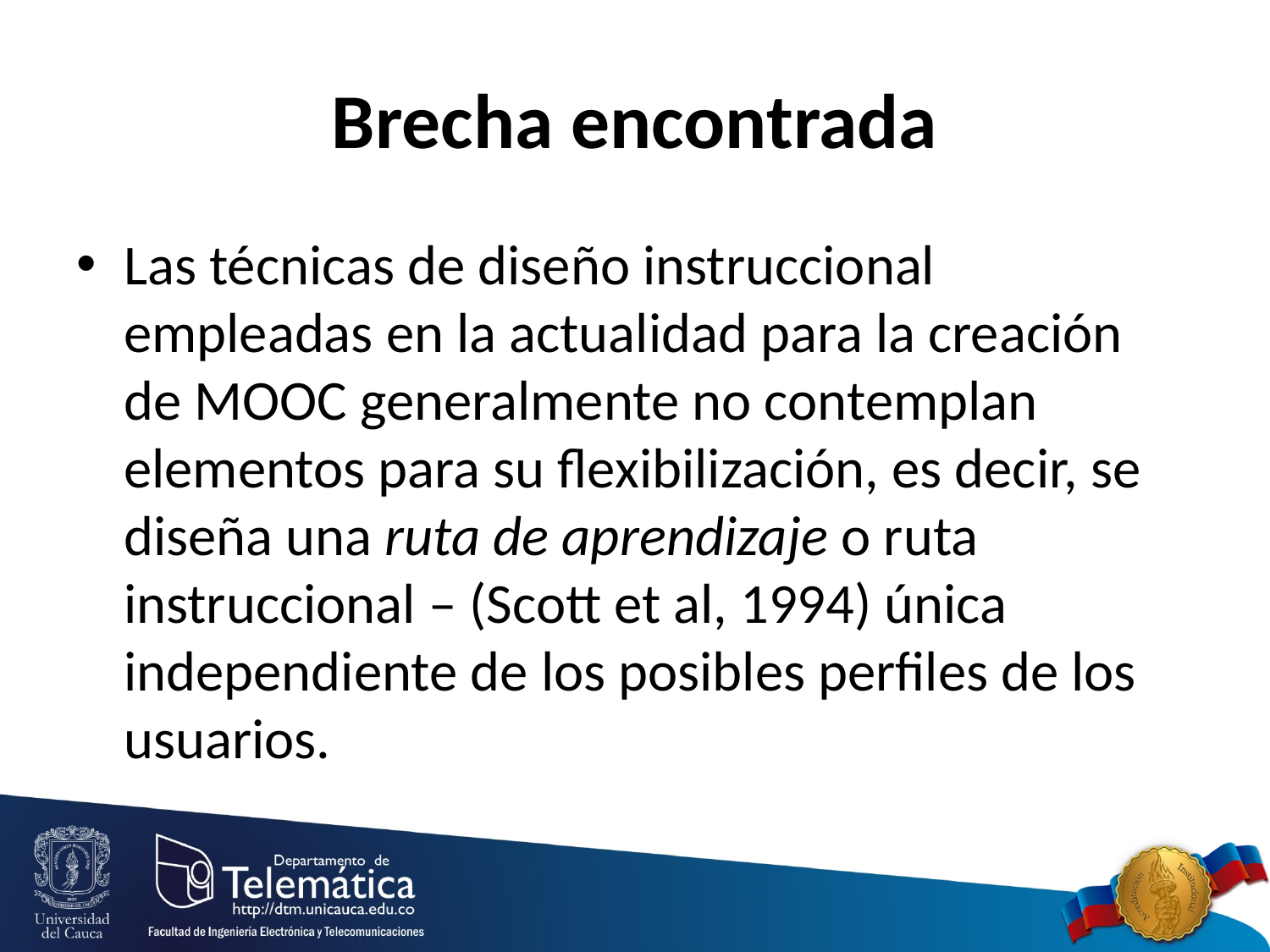

# Brecha encontrada
Las técnicas de diseño instruccional empleadas en la actualidad para la creación de MOOC generalmente no contemplan elementos para su flexibilización, es decir, se diseña una ruta de aprendizaje o ruta instruccional – (Scott et al, 1994) única independiente de los posibles perfiles de los usuarios.